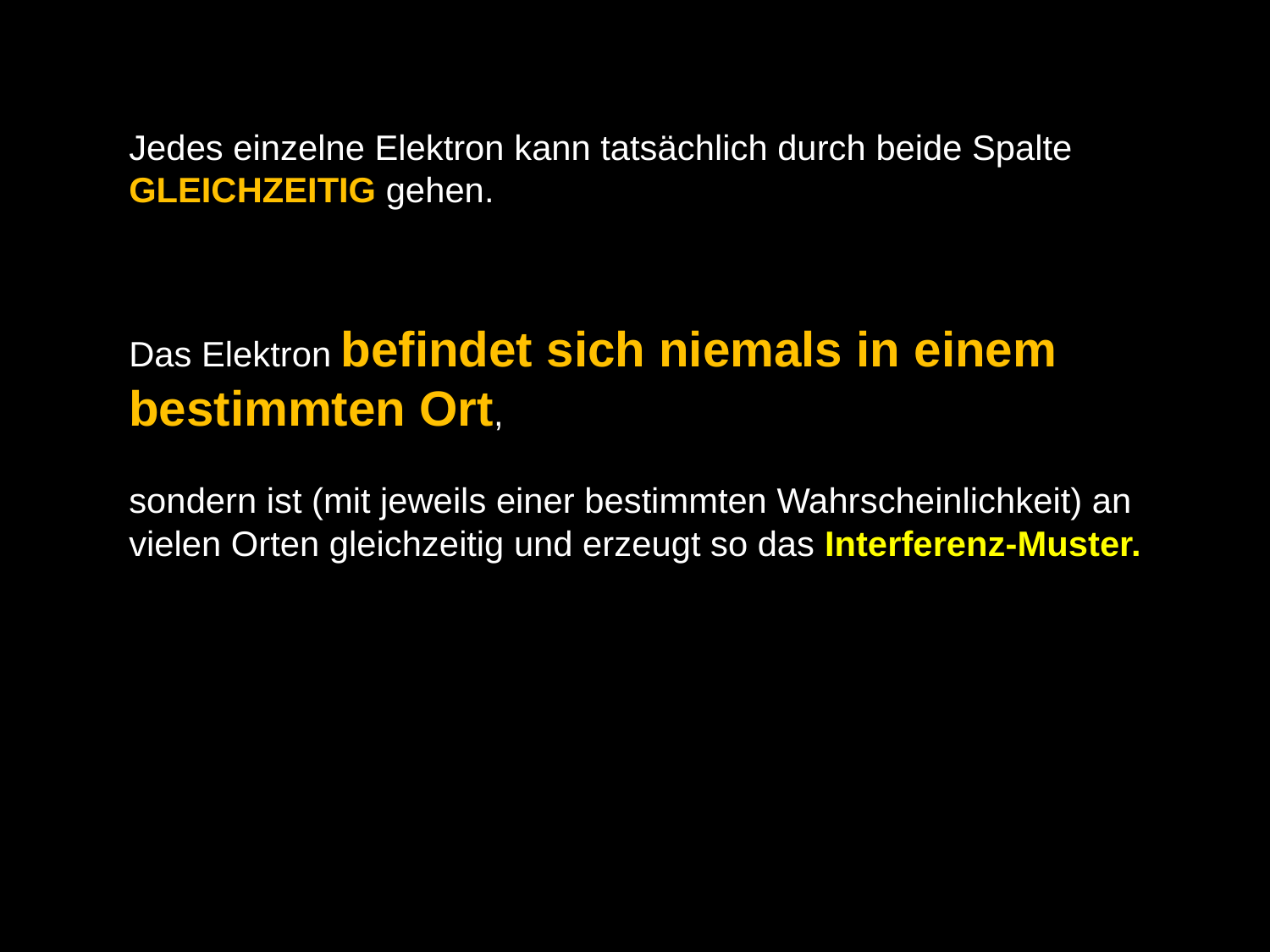

Jedes einzelne Elektron kann tatsächlich durch beide Spalte GLEICHZEITIG gehen.
Das Elektron befindet sich niemals in einem bestimmten Ort,

sondern ist (mit jeweils einer bestimmten Wahrscheinlichkeit) an vielen Orten gleichzeitig und erzeugt so das Interferenz-Muster.